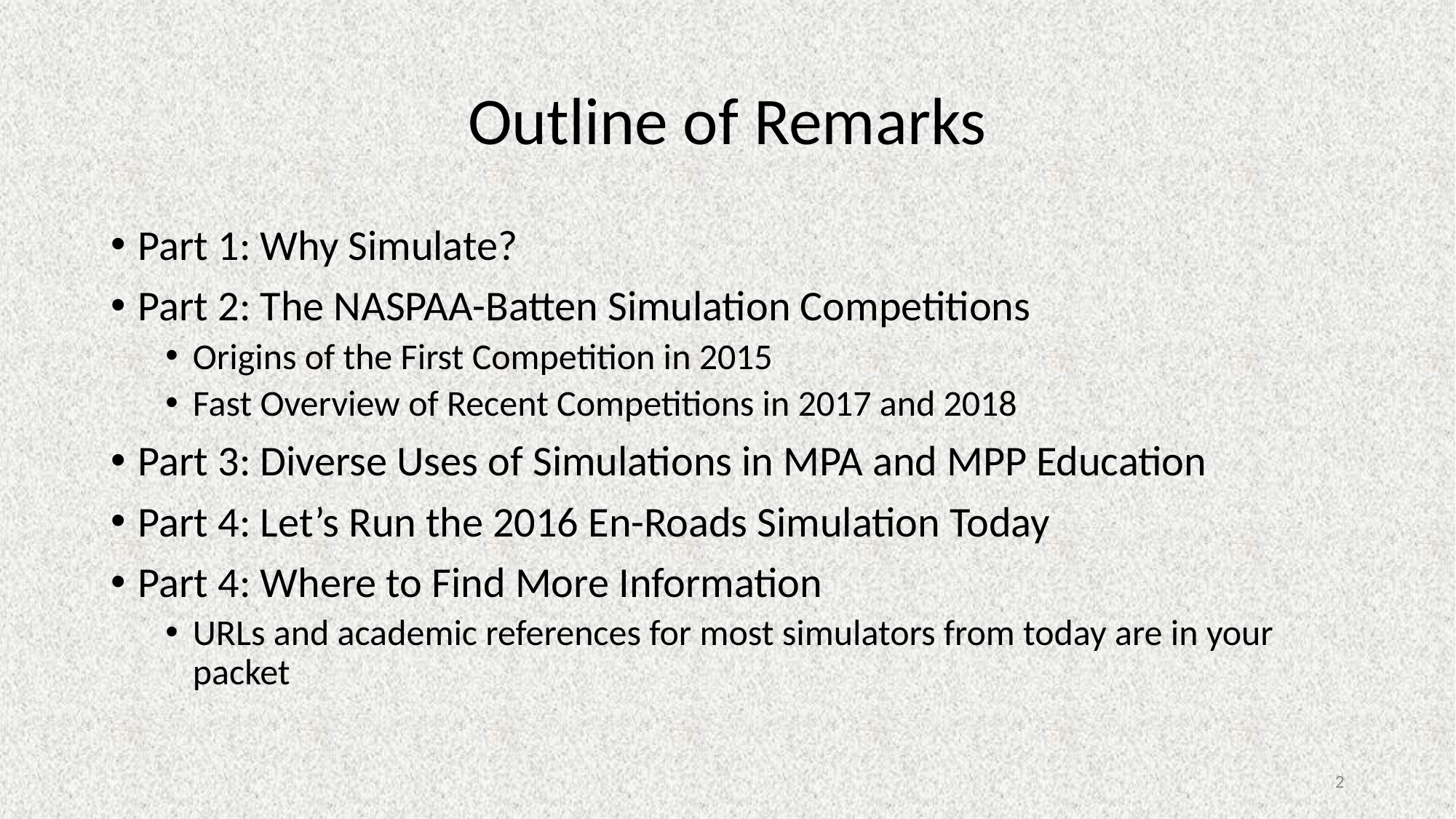

# Outline of Remarks
Part 1: Why Simulate?
Part 2: The NASPAA-Batten Simulation Competitions
Origins of the First Competition in 2015
Fast Overview of Recent Competitions in 2017 and 2018
Part 3: Diverse Uses of Simulations in MPA and MPP Education
Part 4: Let’s Run the 2016 En-Roads Simulation Today
Part 4: Where to Find More Information
URLs and academic references for most simulators from today are in your packet

2